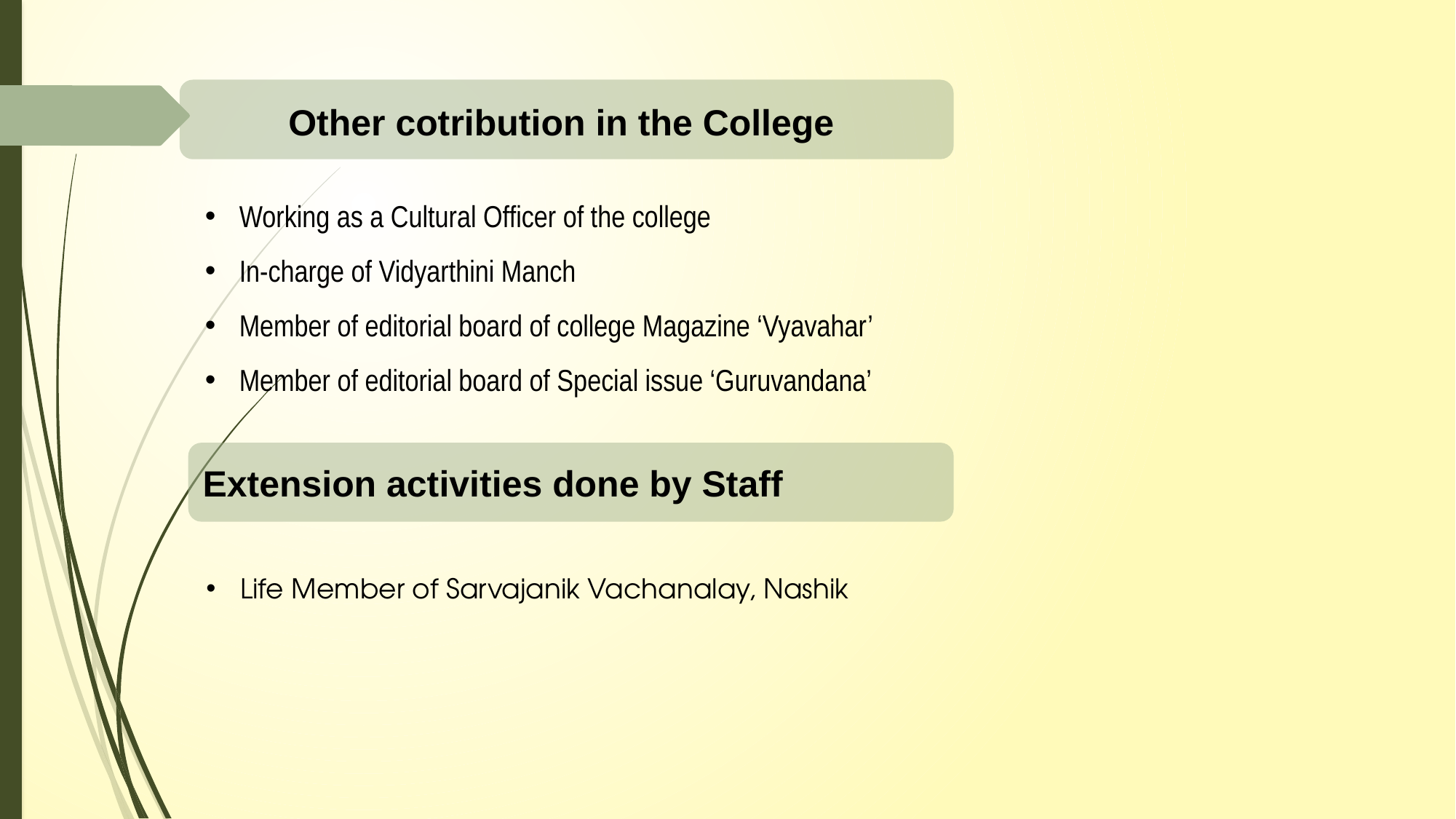

Other cotribution in the College

Working as a Cultural Officer of the college
In-charge of Vidyarthini Manch
Member of editorial board of college Magazine ‘Vyavahar’
Member of editorial board of Special issue ‘Guruvandana’

Extension activities done by Staff

Life Member of Sarvajanik Vachanalay, Nashik